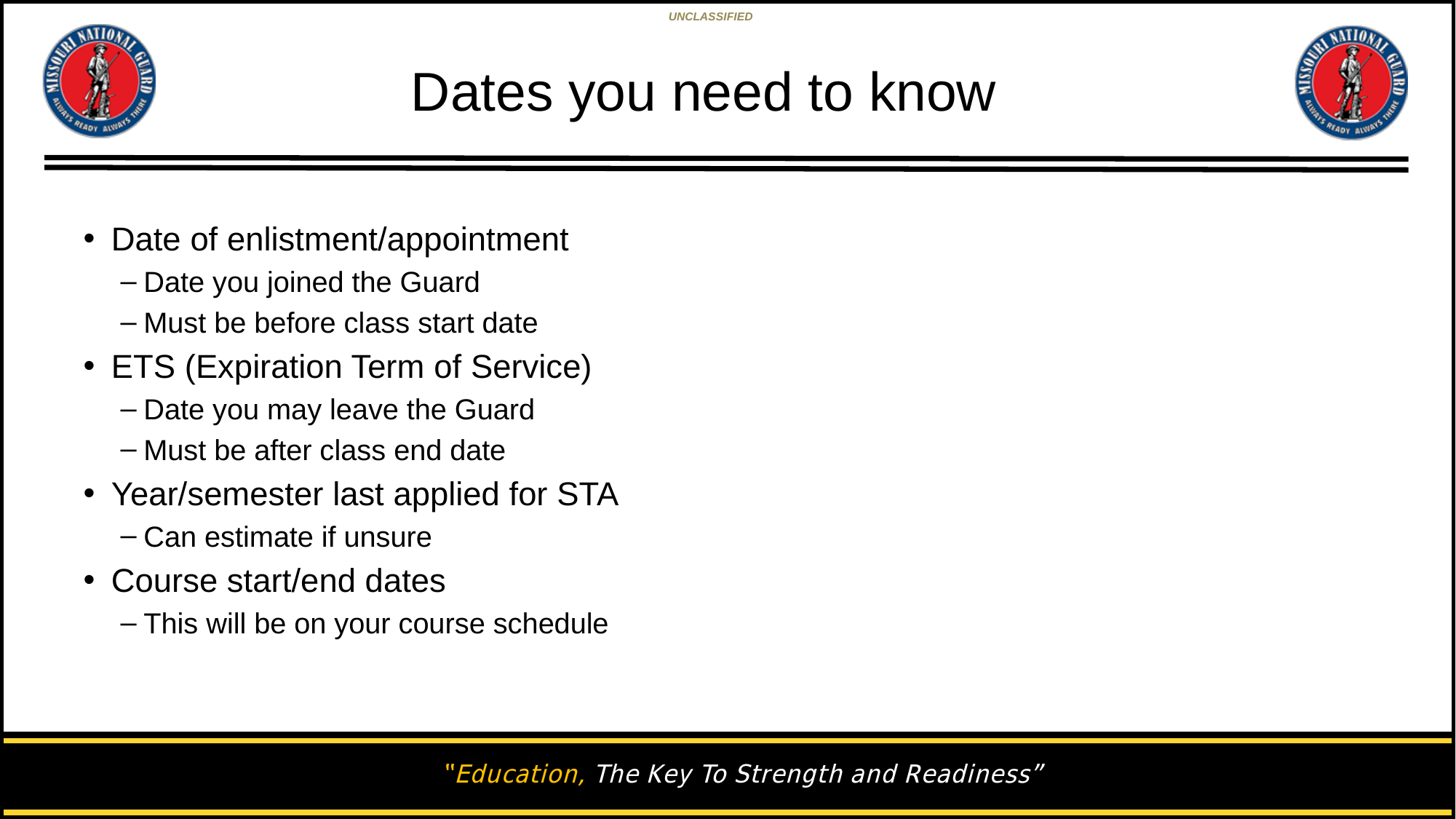

# Dates you need to know
Date of enlistment/appointment
Date you joined the Guard
Must be before class start date
ETS (Expiration Term of Service)
Date you may leave the Guard
Must be after class end date
Year/semester last applied for STA
Can estimate if unsure
Course start/end dates
This will be on your course schedule